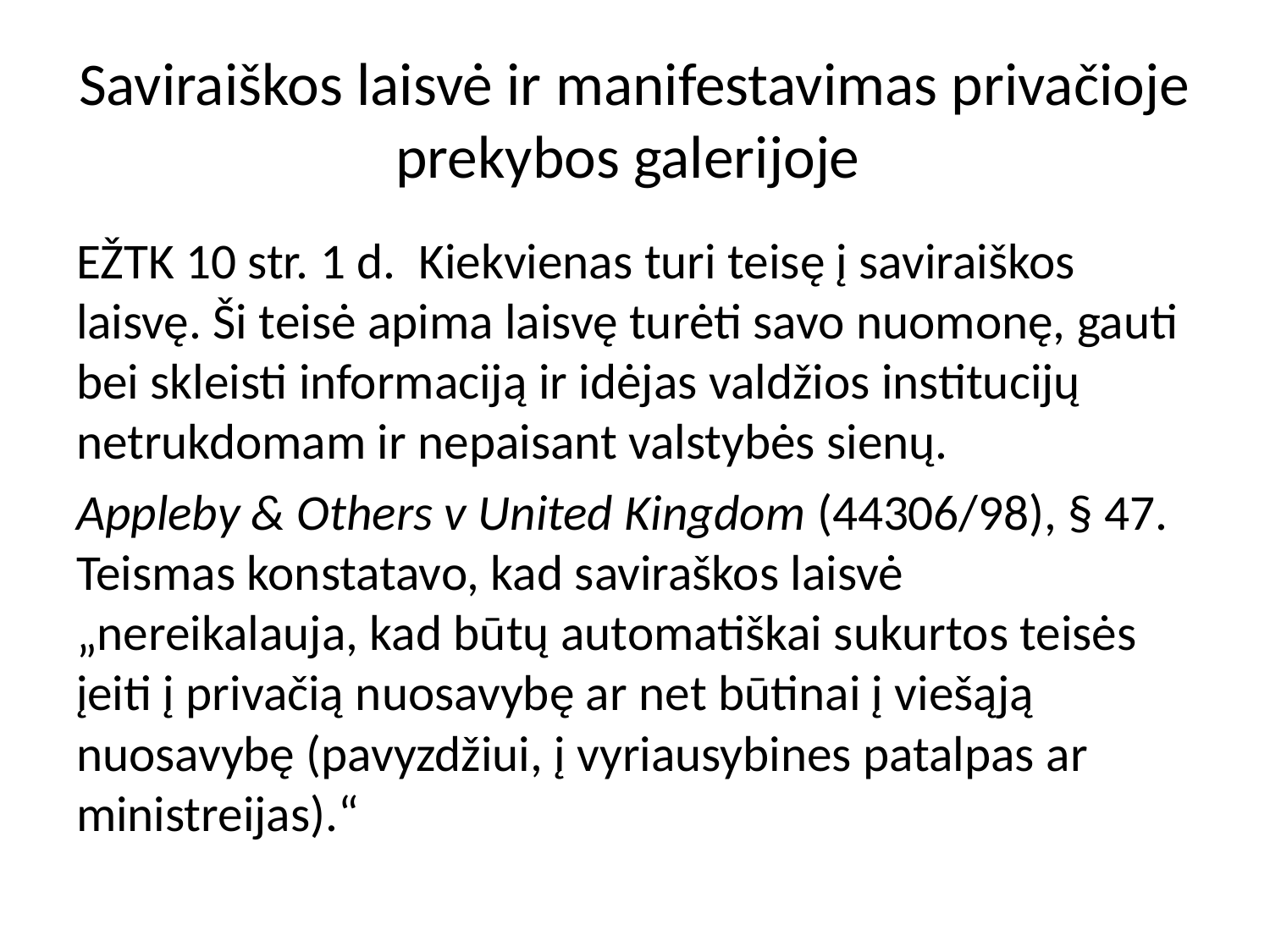

# Saviraiškos laisvė ir manifestavimas privačioje prekybos galerijoje
EŽTK 10 str. 1 d.  Kiekvienas turi teisę į saviraiškos laisvę. Ši teisė apima laisvę turėti savo nuomonę, gauti bei skleisti informaciją ir idėjas valdžios institucijų netrukdomam ir nepaisant valstybės sienų.
Appleby & Others v United Kingdom (44306/98), § 47. Teismas konstatavo, kad saviraškos laisvė „nereikalauja, kad būtų automatiškai sukurtos teisės įeiti į privačią nuosavybę ar net būtinai į viešąją nuosavybę (pavyzdžiui, į vyriausybines patalpas ar ministreijas).“